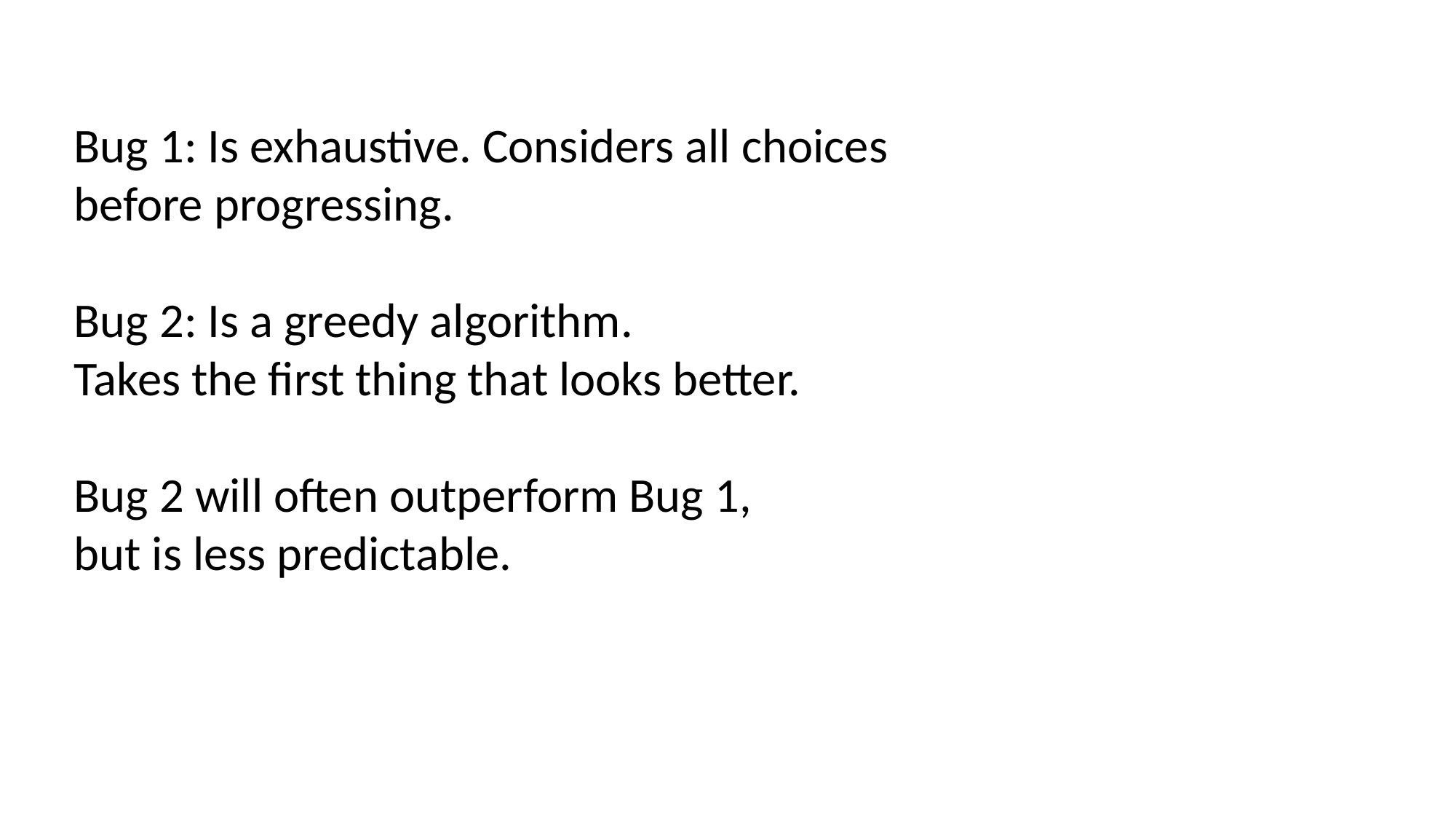

Bug 1: Is exhaustive. Considers all choices
before progressing.

Bug 2: Is a greedy algorithm.
Takes the first thing that looks better.

Bug 2 will often outperform Bug 1,
but is less predictable.
# Bug 1 vs Bug 2